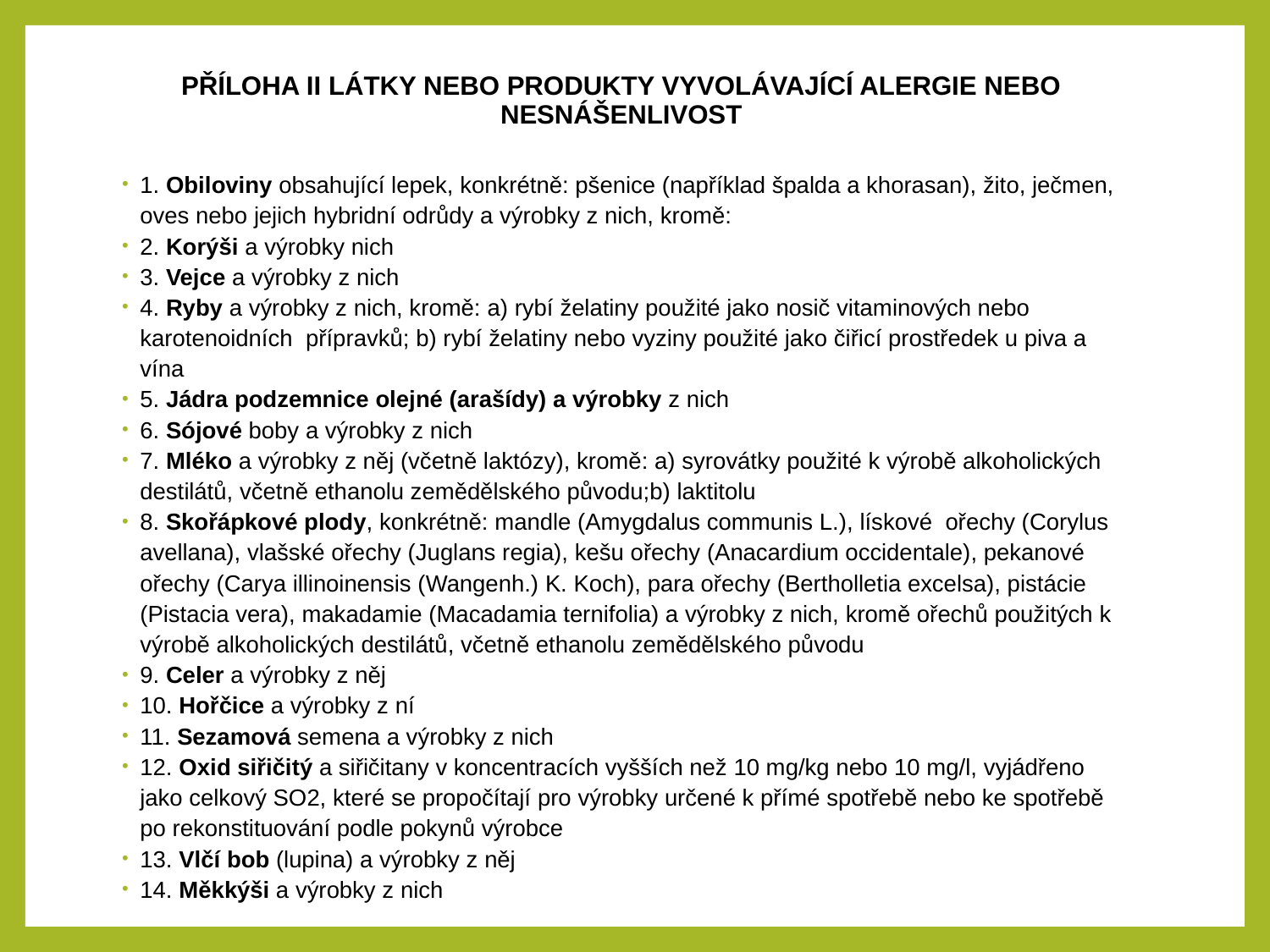

PŘÍLOHA II LÁTKY NEBO PRODUKTY VYVOLÁVAJÍCÍ ALERGIE NEBO NESNÁŠENLIVOST

1. Obiloviny obsahující lepek, konkrétně: pšenice (například špalda a khorasan), žito, ječmen, oves nebo jejich hybridní odrůdy a výrobky z nich, kromě:
2. Korýši a výrobky nich
3. Vejce a výrobky z nich
4. Ryby a výrobky z nich, kromě: a) rybí želatiny použité jako nosič vitaminových nebo karotenoidních  přípravků; b) rybí želatiny nebo vyziny použité jako čiřicí prostředek u piva a vína
5. Jádra podzemnice olejné (arašídy) a výrobky z nich
6. Sójové boby a výrobky z nich
7. Mléko a výrobky z něj (včetně laktózy), kromě: a) syrovátky použité k výrobě alkoholických destilátů, včetně ethanolu zemědělského původu;b) laktitolu
8. Skořápkové plody, konkrétně: mandle (Amygdalus communis L.), lískové  ořechy (Corylus avellana), vlašské ořechy (Juglans regia), kešu ořechy (Anacardium occidentale), pekanové ořechy (Carya illinoinensis (Wangenh.) K. Koch), para ořechy (Bertholletia excelsa), pistácie (Pistacia vera), makadamie (Macadamia ternifolia) a výrobky z nich, kromě ořechů použitých k výrobě alkoholických destilátů, včetně ethanolu zemědělského původu
9. Celer a výrobky z něj
10. Hořčice a výrobky z ní
11. Sezamová semena a výrobky z nich
12. Oxid siřičitý a siřičitany v koncentracích vyšších než 10 mg/kg nebo 10 mg/l, vyjádřeno jako celkový SO2, které se propočítají pro výrobky určené k přímé spotřebě nebo ke spotřebě po rekonstituování podle pokynů výrobce
13. Vlčí bob (lupina) a výrobky z něj
14. Měkkýši a výrobky z nich